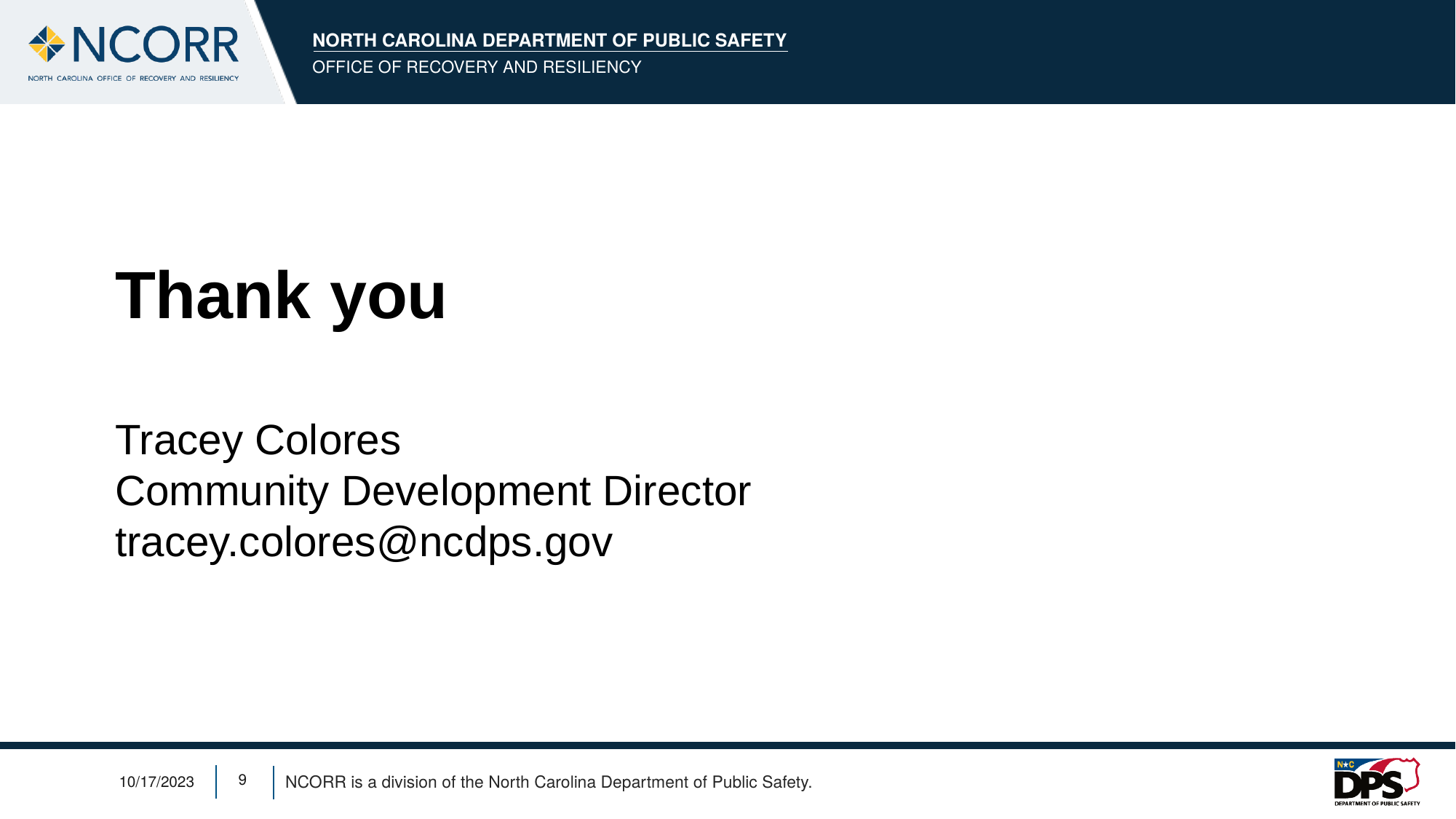

Thank you

Tracey Colores
Community Development Director
tracey.colores@ncdps.gov
10/17/2023
9